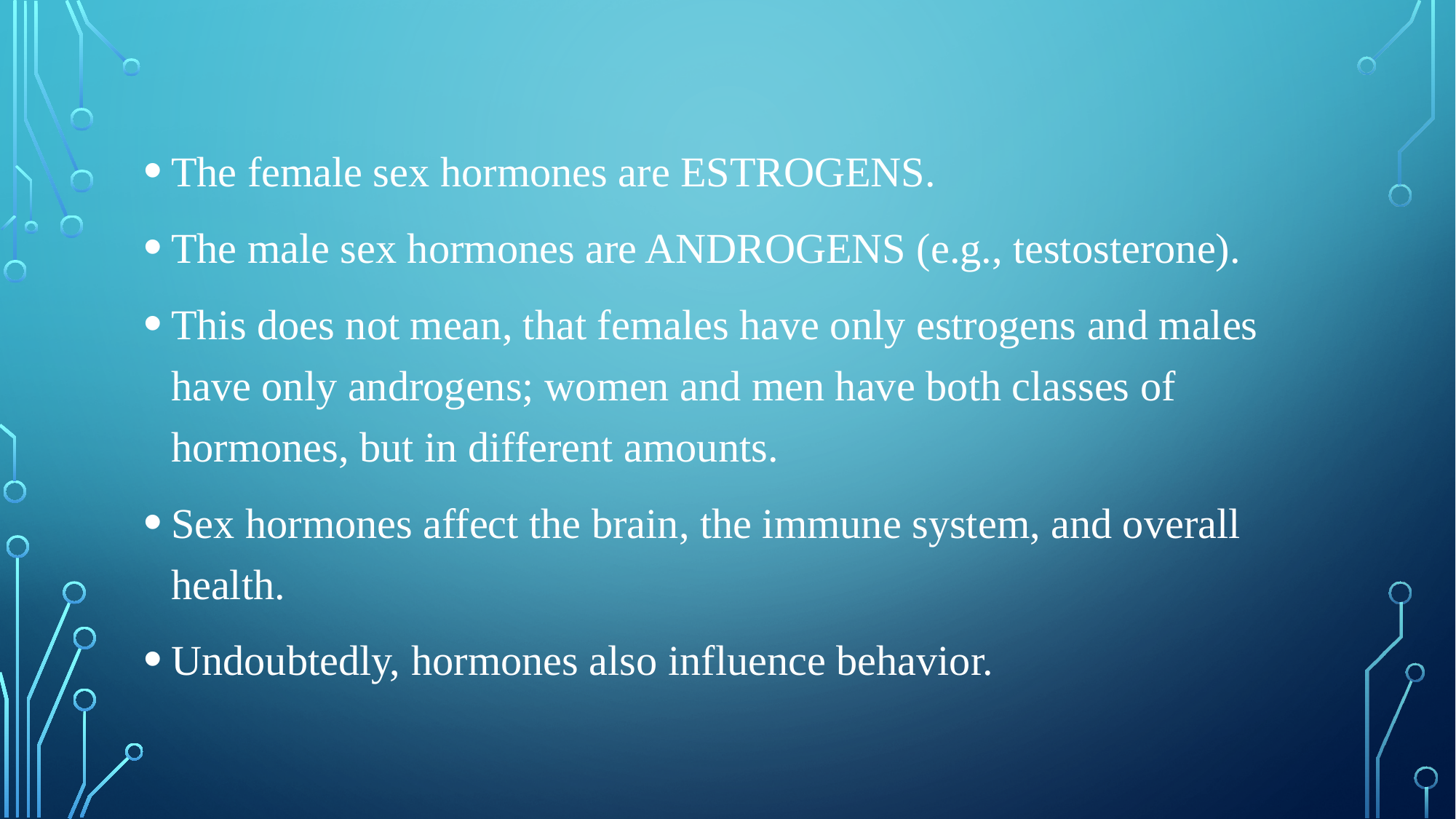

The female sex hormones are ESTROGENS.
The male sex hormones are ANDROGENS (e.g., testosterone).
This does not mean, that females have only estrogens and males have only androgens; women and men have both classes of hormones, but in different amounts.
Sex hormones affect the brain, the immune system, and overall health.
Undoubtedly, hormones also influence behavior.